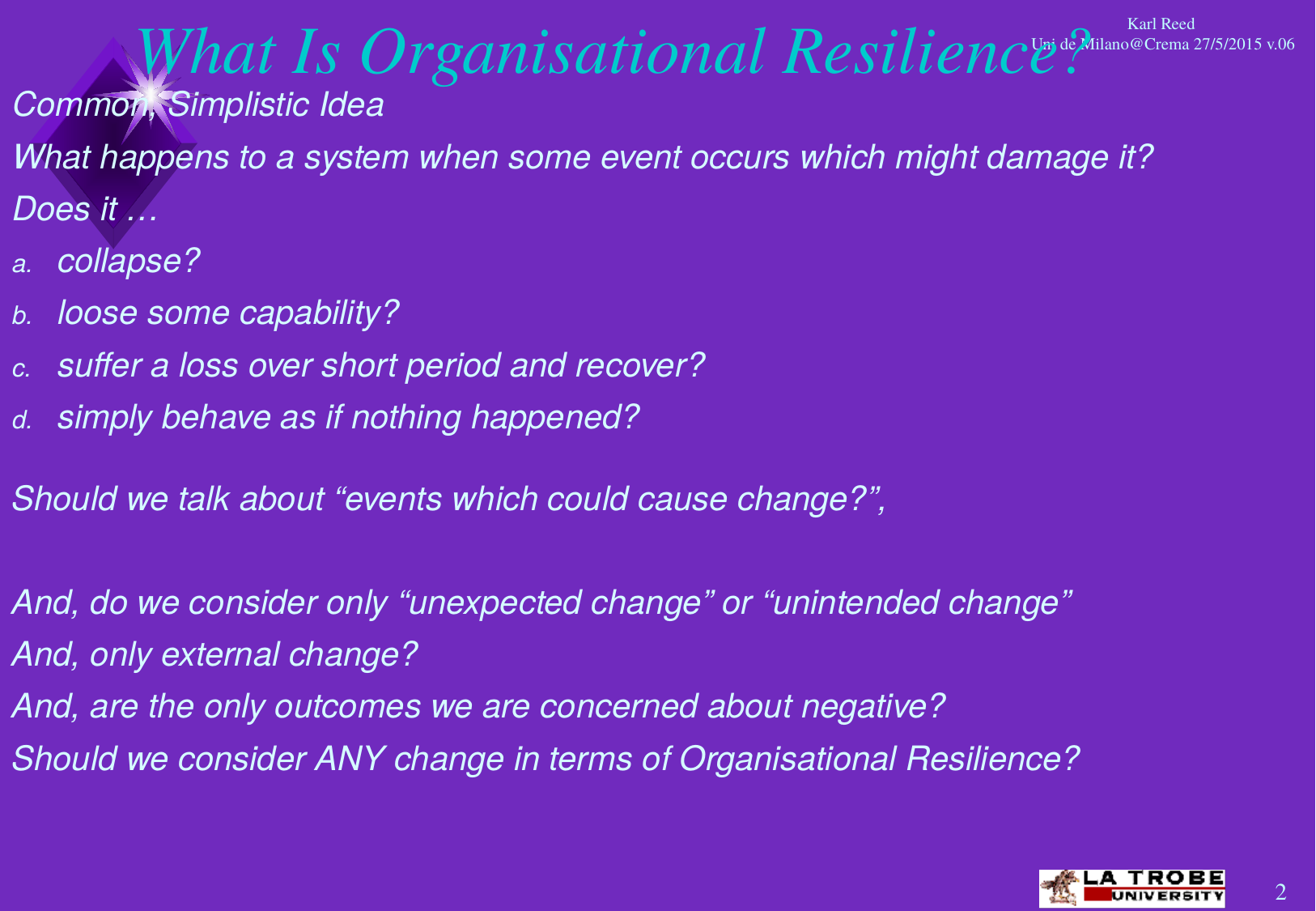

# What Is Organisational Resilience?
Common, Simplistic Idea
What happens to a system when some event occurs which might damage it?
Does it …
collapse?
loose some capability?
suffer a loss over short period and recover?
simply behave as if nothing happened?

Should we talk about “events which could cause change?”,

And, do we consider only “unexpected change” or “unintended change”
And, only external change?
And, are the only outcomes we are concerned about negative?
Should we consider ANY change in terms of Organisational Resilience?